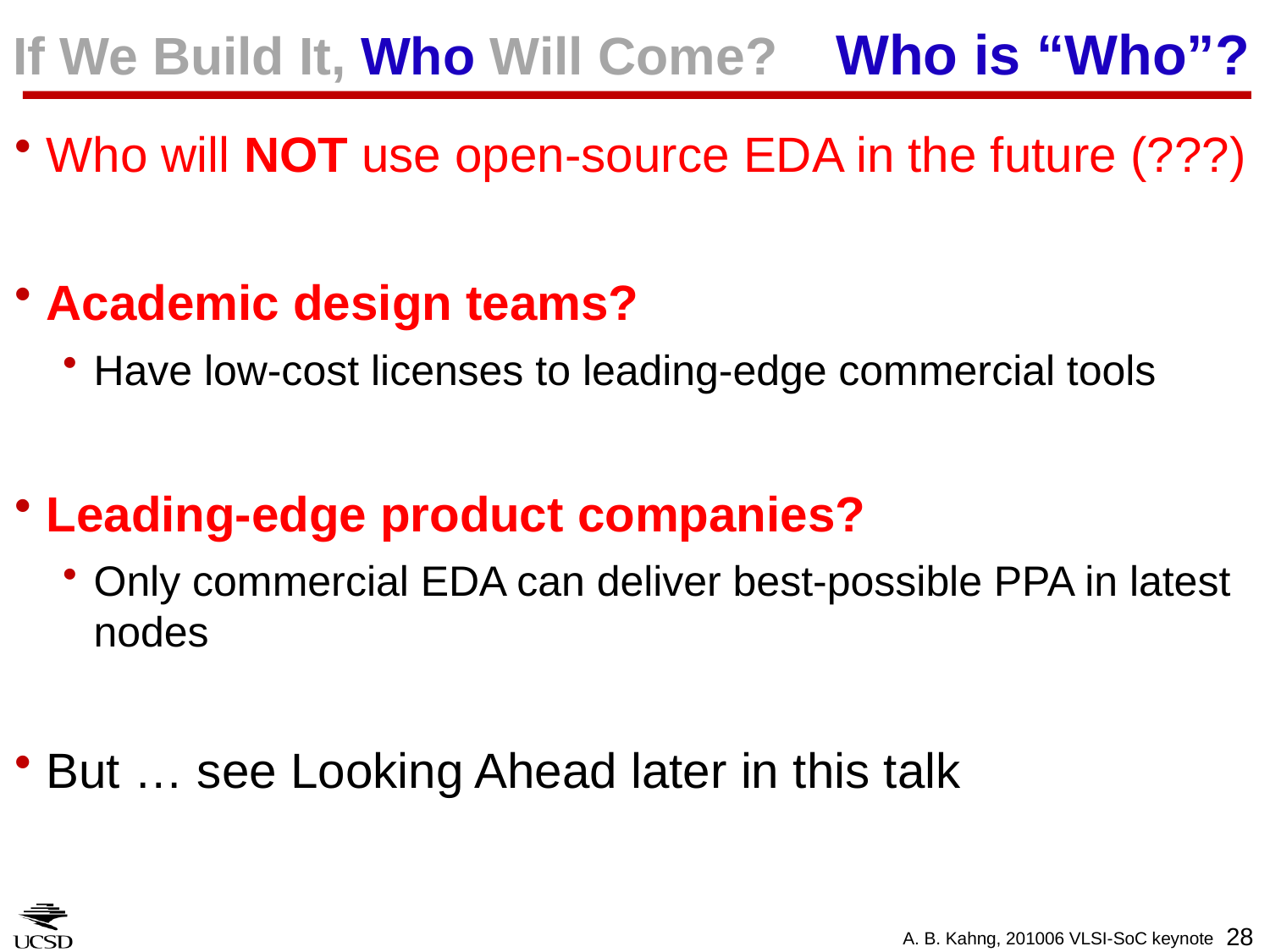

# If We Build It, Who Will Come?    Who is “Who”?
Who will NOT use open-source EDA in the future (???)

Academic design teams?
Have low-cost licenses to leading-edge commercial tools

Leading-edge product companies?
Only commercial EDA can deliver best-possible PPA in latest nodes

But … see Looking Ahead later in this talk